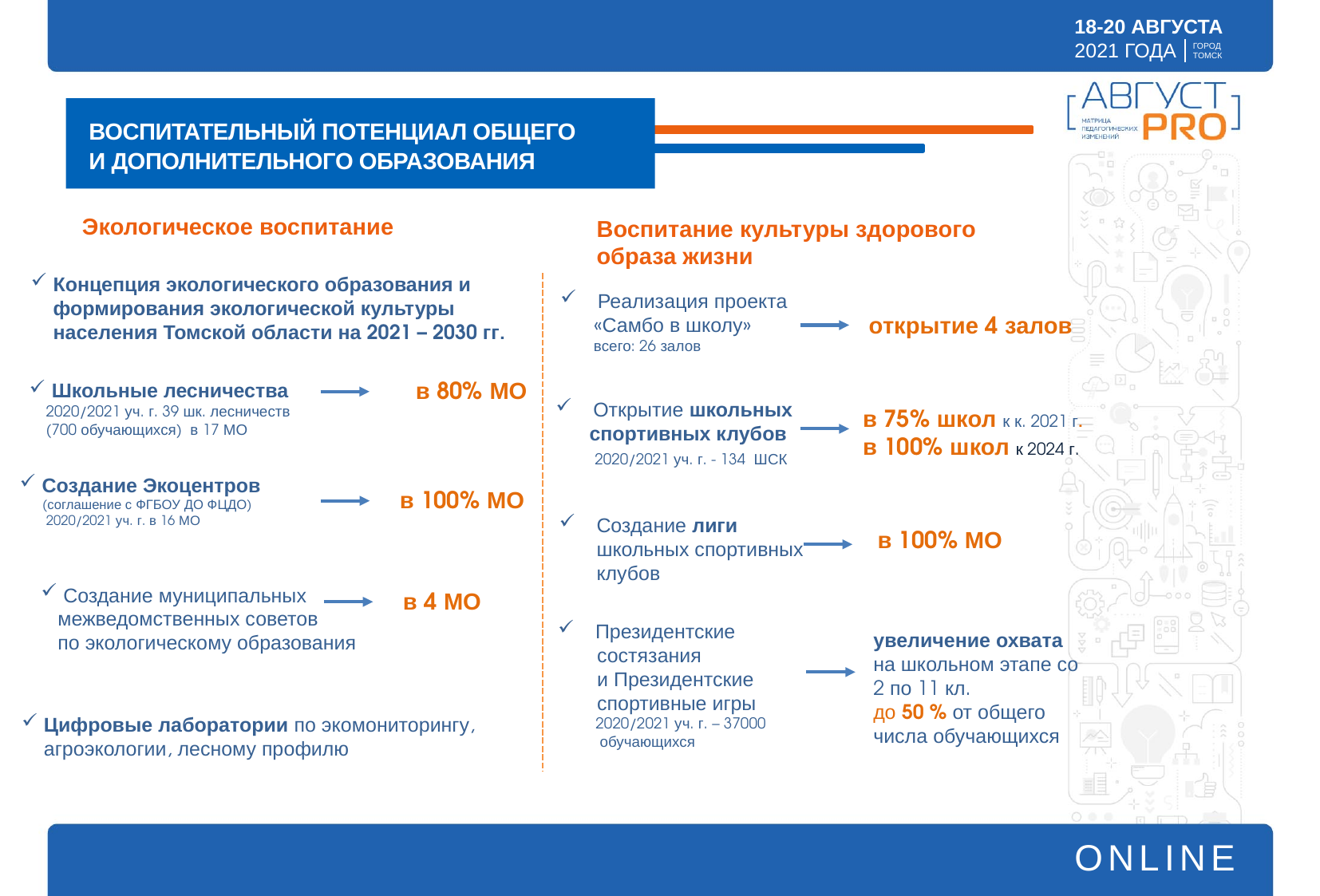

Патриотическое воспитание

ВОСПИТАТЕЛЬНЫЙ ПОТЕНЦИАЛ ОБЩЕГО
И ДОПОЛНИТЕЛЬНОГО ОБРАЗОВАНИЯ

# Экологическое воспитание
Воспитание культуры здорового образа жизни
Концепция экологического образования и формирования экологической культуры населения Томской области на 2021 – 2030 гг.

Реализация проекта
      «Самбо в школу»
        всего: 26 залов
открытие 4 залов
в 80% МО
Школьные лесничества
    2020/2021 уч. г. 39 шк. лесничеств
    (700 обучающихся)  в 17 МО

Открытие школьных
      спортивных клубов
       2020/2021 уч. г. - 134  ШСК
в 75% школ к к. 2021 г.
в 100% школ к 2024 г.
Создание Экоцентров
      (соглашение с ФГБОУ ДО ФЦДО)
       2020/2021 уч. г. в 16 МО
в 100% МО
Создание лиги школьных спортивных клубов
в 100% МО
Создание муниципальных
   межведомственных советов
   по экологическому образования
в 4 МО
Президентские
       состязания
       и Президентские
       спортивные игры
         2020/2021 уч. г. – 37000
          обучающихся

увеличение охвата на школьном этапе со 2 по 11 кл.
до 50 % от общего числа обучающихся
Цифровые лаборатории по экомониторингу, агроэкологии, лесному профилю